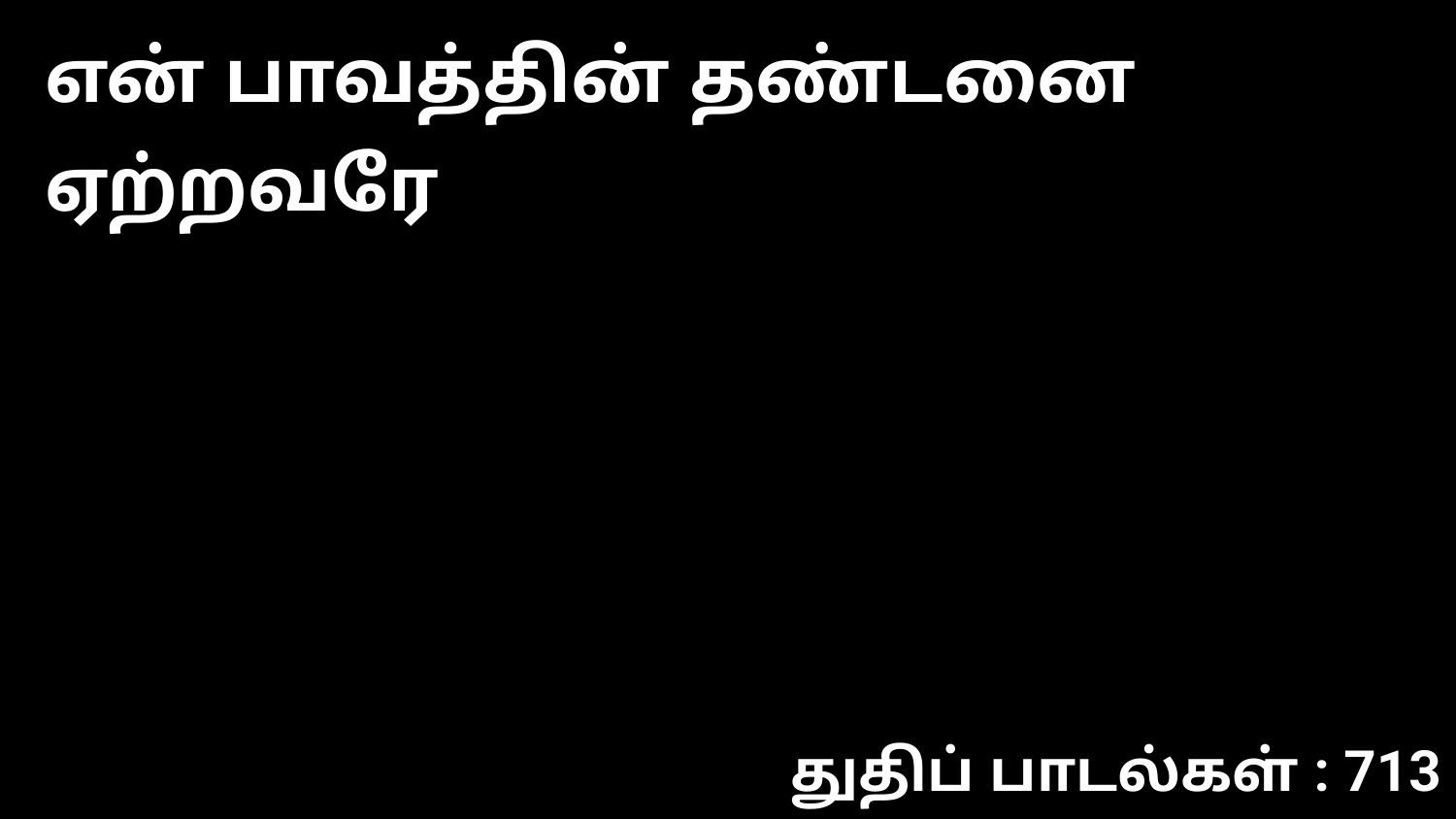

என் பாவத்தின் தண்டனை ஏற்றவரே
துதிப் பாடல்கள் : 713